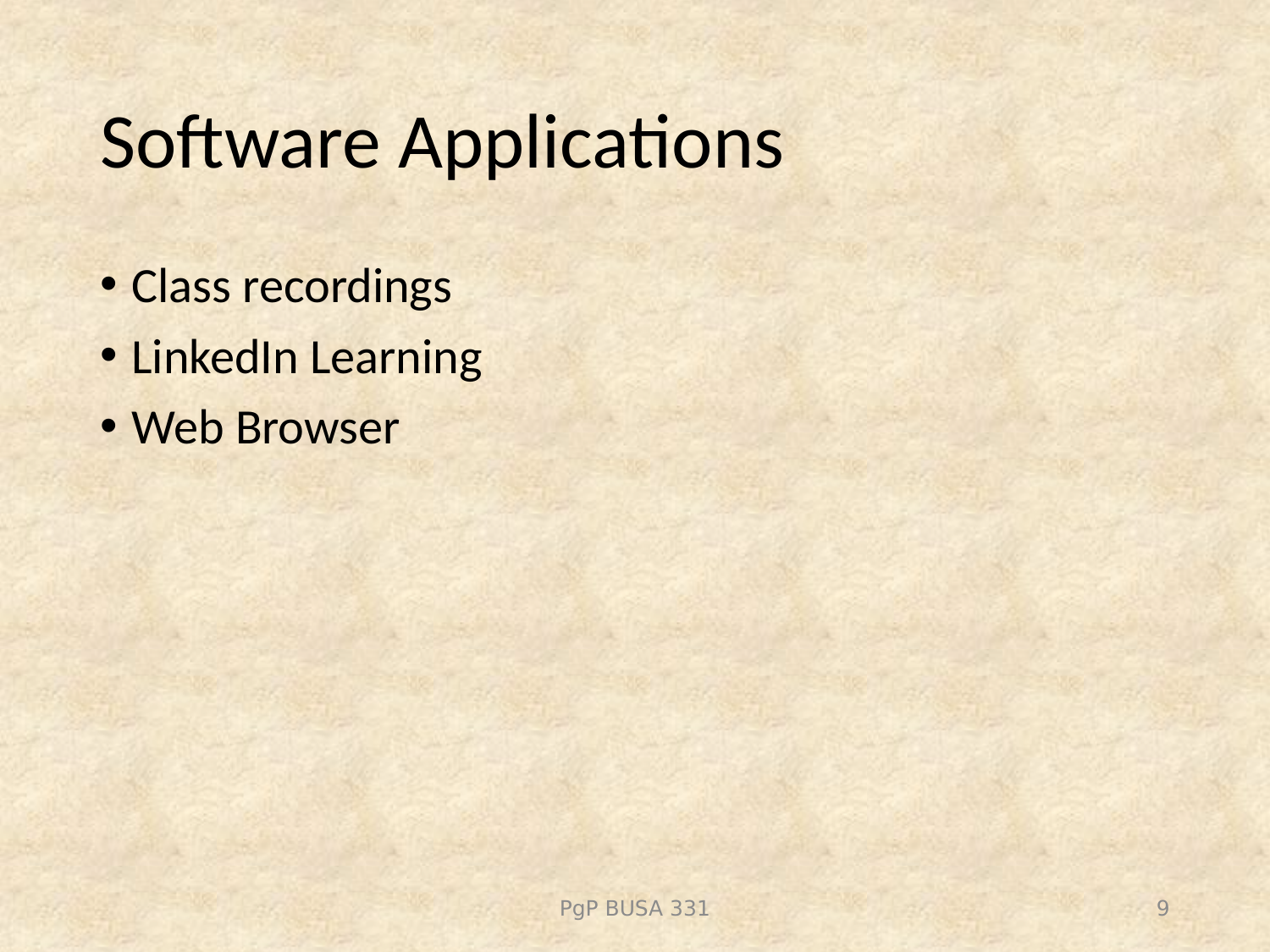

# Software Applications
Class recordings
LinkedIn Learning
Web Browser

PgP BUSA 331
9